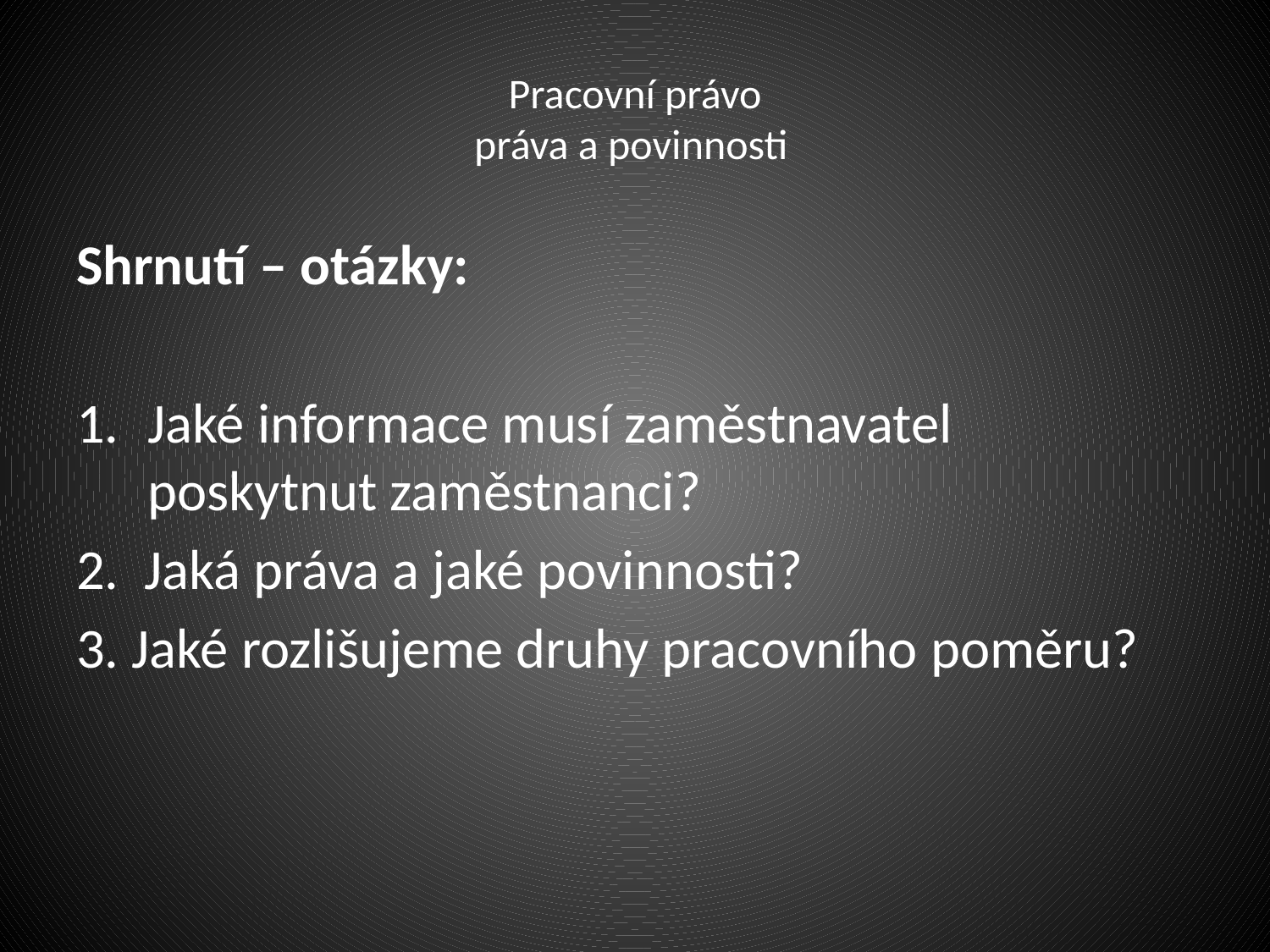

# Pracovní právo práva a povinnosti
Shrnutí – otázky:

Jaké informace musí zaměstnavatel poskytnut zaměstnanci?
2.  Jaká práva a jaké povinnosti?
3. Jaké rozlišujeme druhy pracovního poměru?